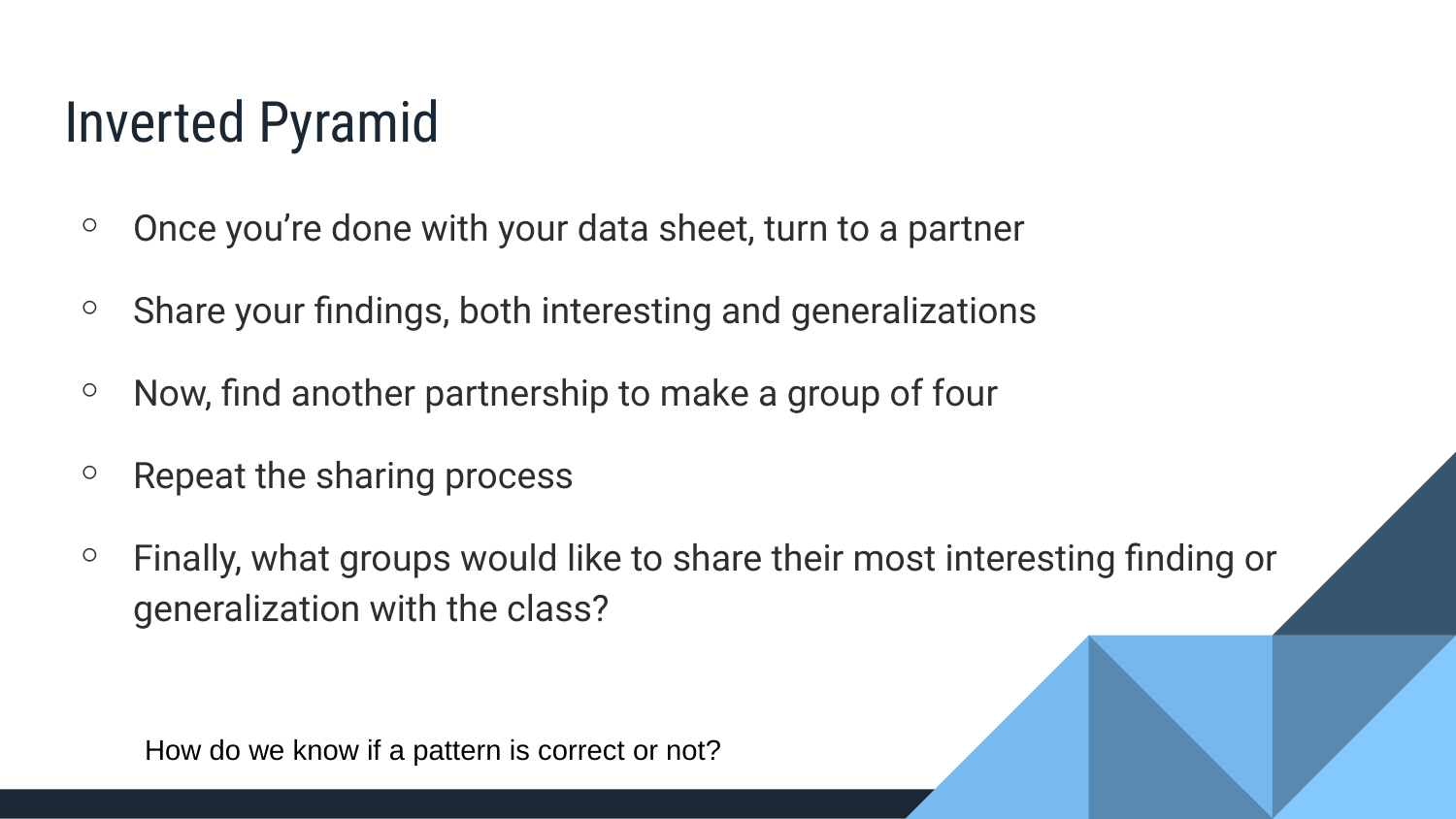

# Inverted Pyramid
Once you’re done with your data sheet, turn to a partner
Share your findings, both interesting and generalizations
Now, find another partnership to make a group of four
Repeat the sharing process
Finally, what groups would like to share their most interesting finding or generalization with the class?
How do we know if a pattern is correct or not?